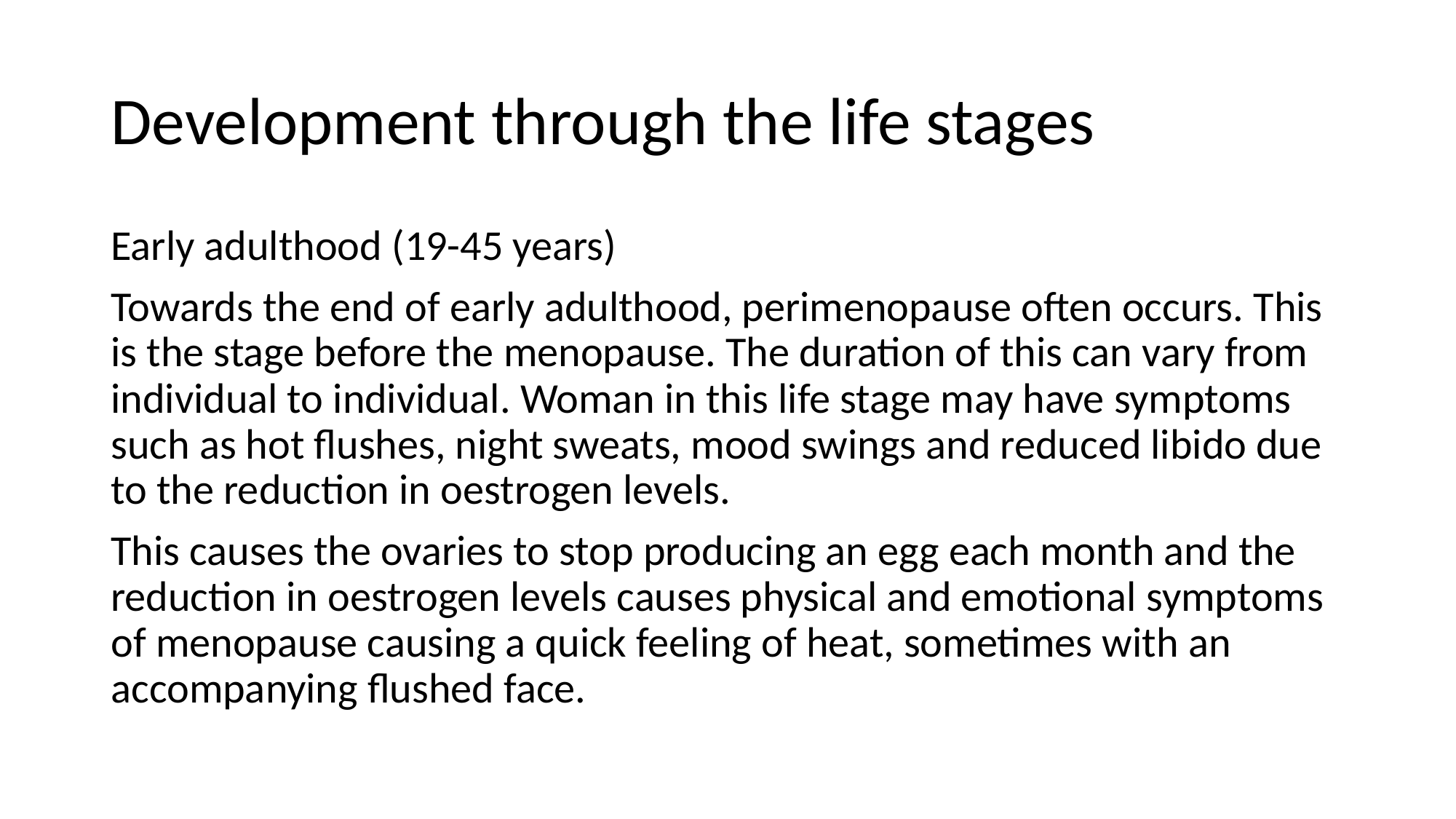

# Development through the life stages
Early adulthood (19-45 years)
Towards the end of early adulthood, perimenopause often occurs. This is the stage before the menopause. The duration of this can vary from individual to individual. Woman in this life stage may have symptoms such as hot flushes, night sweats, mood swings and reduced libido due to the reduction in oestrogen levels.
This causes the ovaries to stop producing an egg each month and the reduction in oestrogen levels causes physical and emotional symptoms of menopause causing a quick feeling of heat, sometimes with an accompanying flushed face.